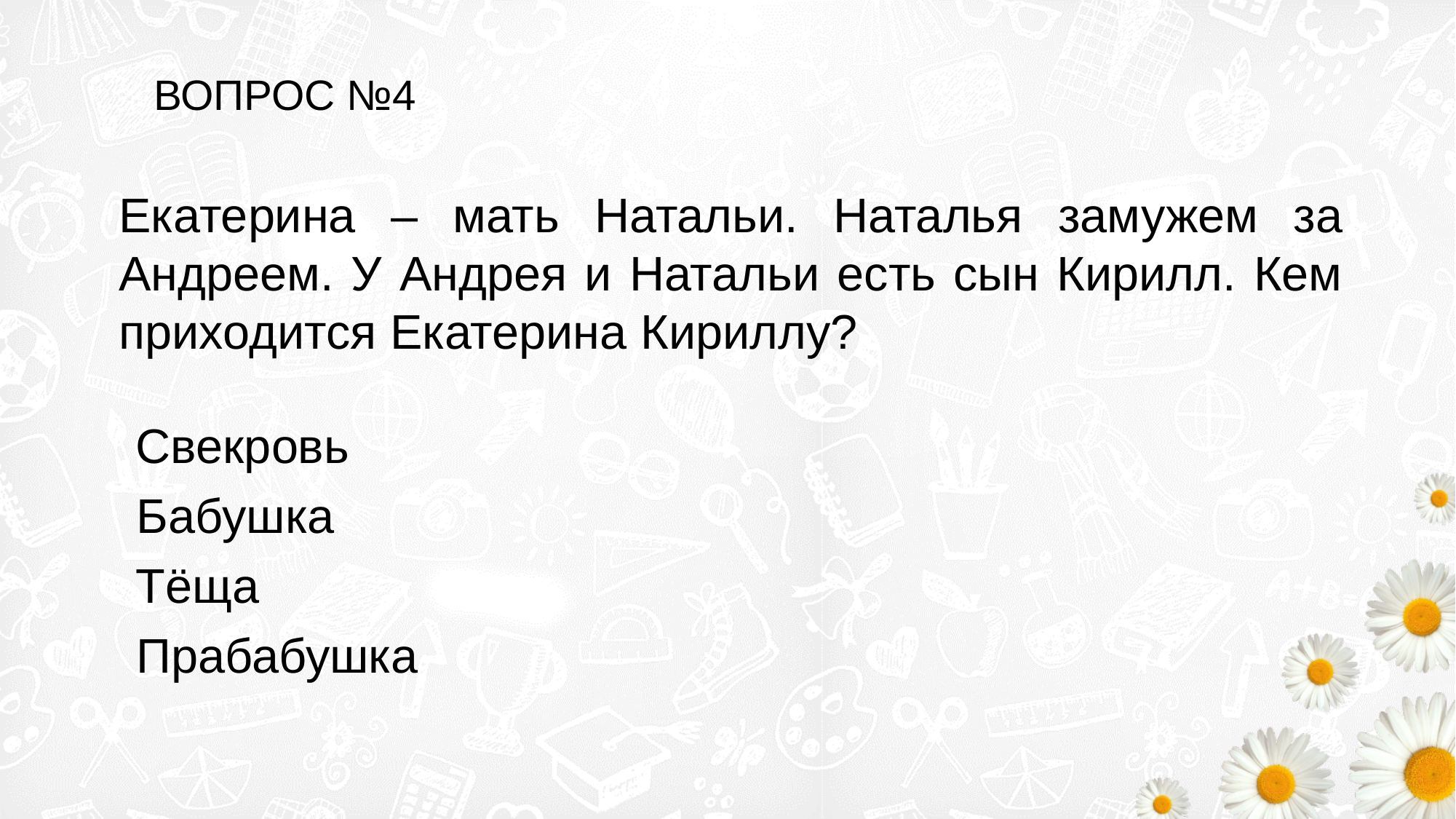

ВОПРОС №4
Екатерина – мать Натальи. Наталья замужем за Андреем. У Андрея и Натальи есть сын Кирилл. Кем приходится Екатерина Кириллу?
Свекровь
Бабушка
Тёща
Прабабушка